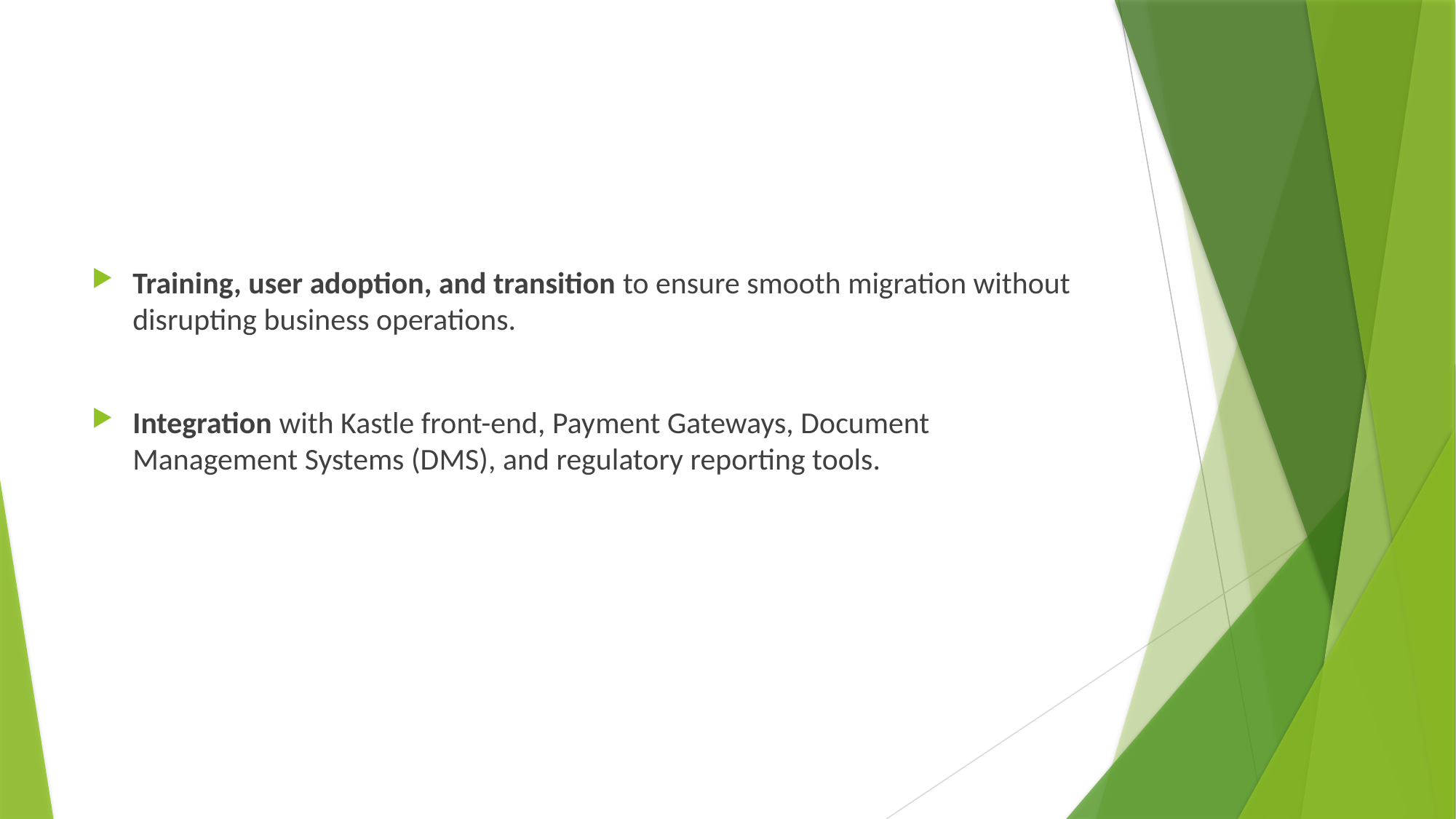

Training, user adoption, and transition to ensure smooth migration without disrupting business operations.

Integration with Kastle front-end, Payment Gateways, Document Management Systems (DMS), and regulatory reporting tools.